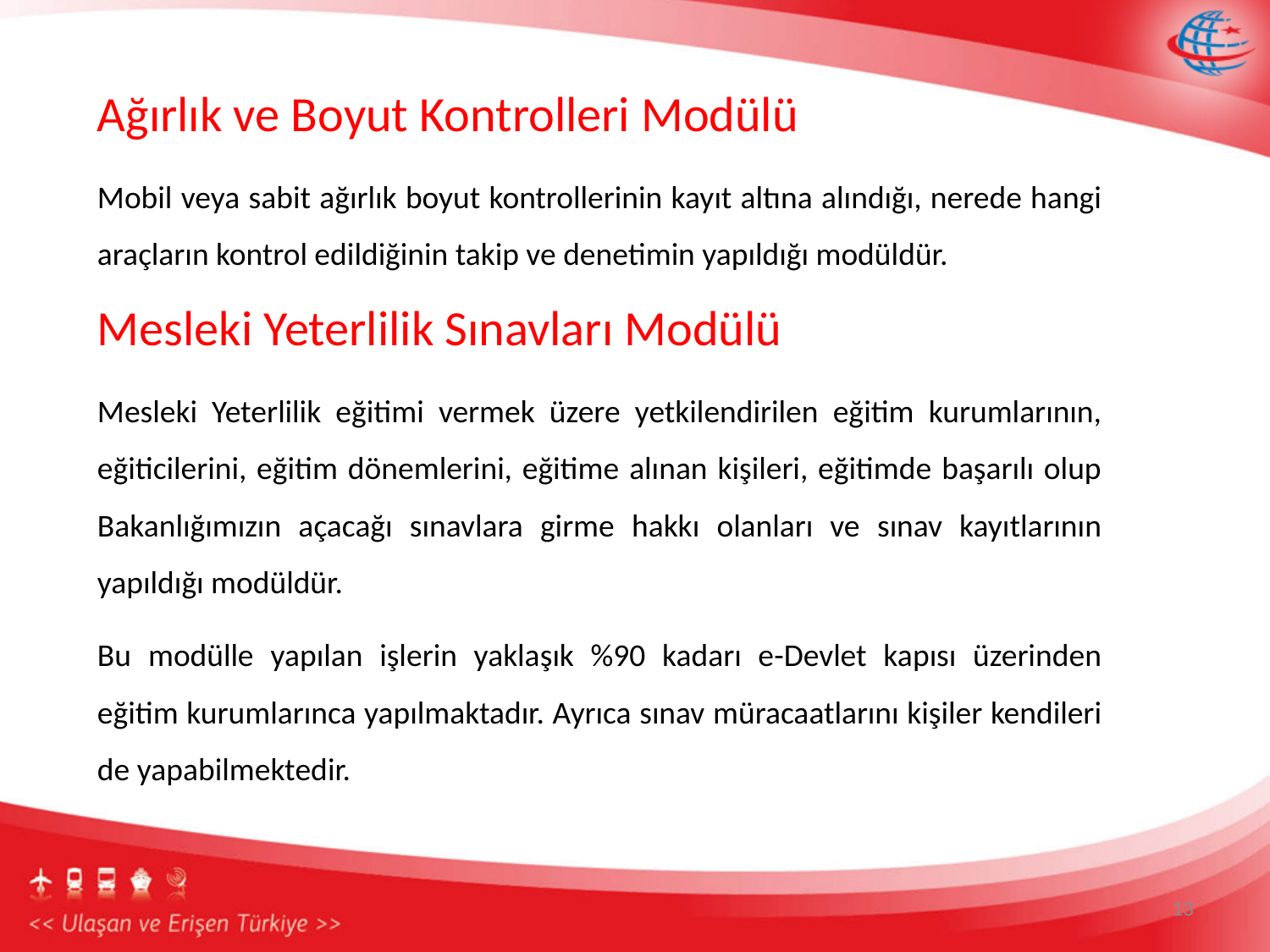

Ağırlık ve Boyut Kontrolleri Modülü
Mobil veya sabit ağırlık boyut kontrollerinin kayıt altına alındığı, nerede hangi araçların kontrol edildiğinin takip ve denetimin yapıldığı modüldür.
Mesleki Yeterlilik Sınavları Modülü
Mesleki Yeterlilik eğitimi vermek üzere yetkilendirilen eğitim kurumlarının, eğiticilerini, eğitim dönemlerini, eğitime alınan kişileri, eğitimde başarılı olup Bakanlığımızın açacağı sınavlara girme hakkı olanları ve sınav kayıtlarının yapıldığı modüldür.
Bu modülle yapılan işlerin yaklaşık %90 kadarı e-Devlet kapısı üzerinden eğitim kurumlarınca yapılmaktadır. Ayrıca sınav müracaatlarını kişiler kendileri de yapabilmektedir.
13